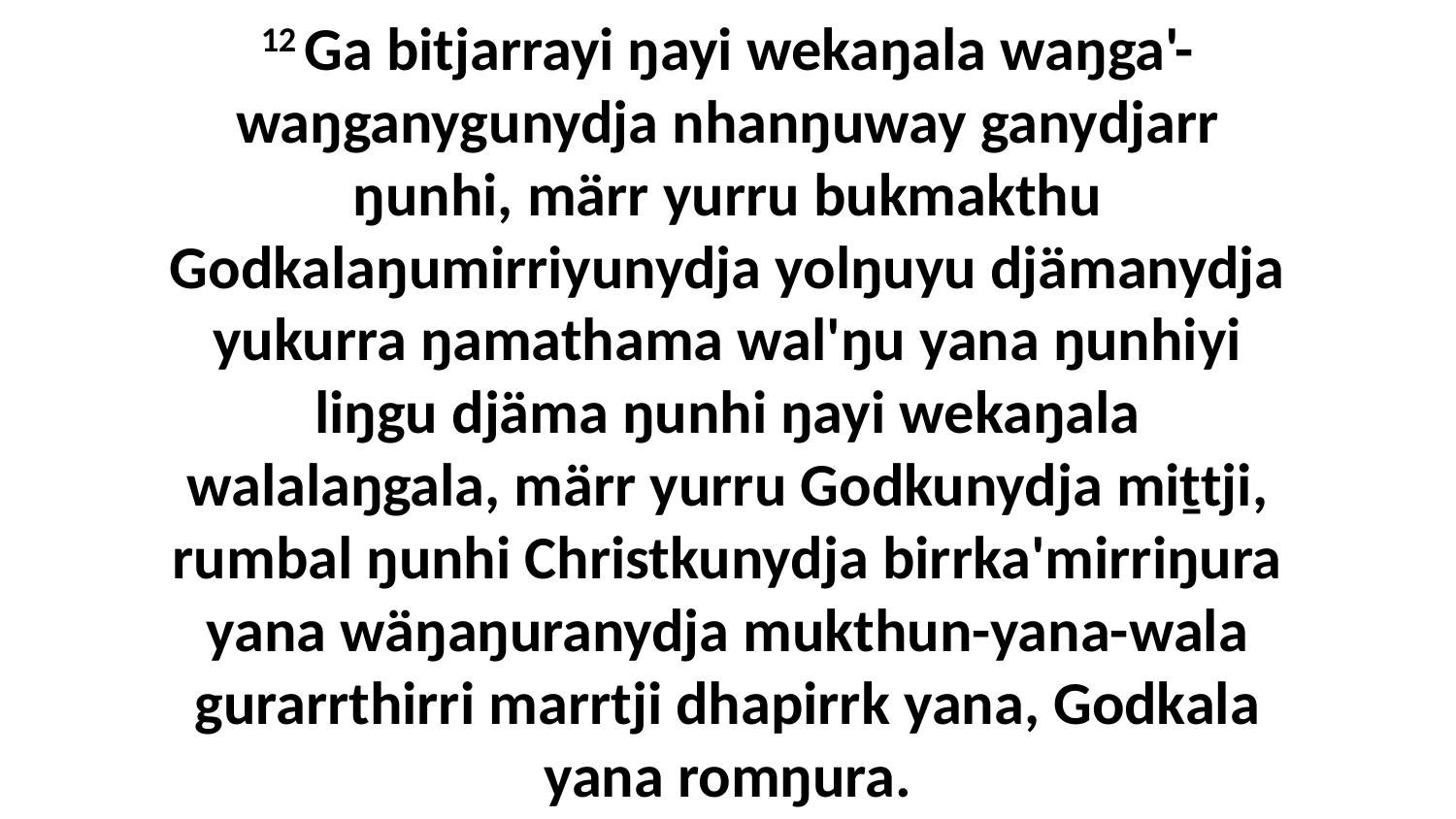

12 Ga bitjarrayi ŋayi wekaŋala waŋga'-waŋganygunydja nhanŋuway ganydjarr ŋunhi, märr yurru bukmakthu Godkalaŋumirriyunydja yolŋuyu djämanydja yukurra ŋamathama wal'ŋu yana ŋunhiyi liŋgu djäma ŋunhi ŋayi wekaŋala walalaŋgala, märr yurru Godkunydja miṯtji, rumbal ŋunhi Christkunydja birrka'mirriŋura yana wäŋaŋuranydja mukthun-yana-wala gurarrthirri marrtji dhapirrk yana, Godkala yana romŋura.